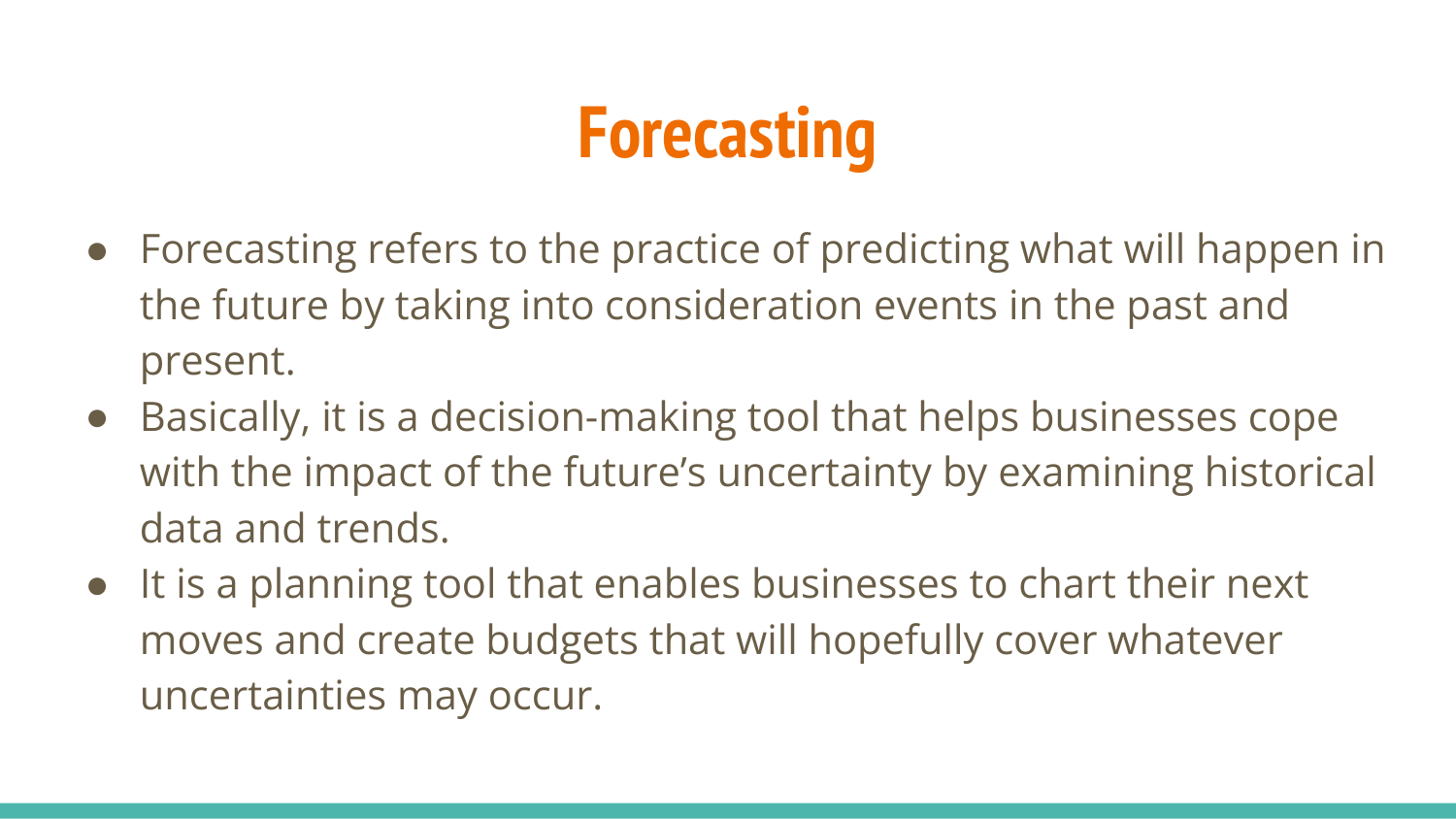

# Forecasting
Forecasting refers to the practice of predicting what will happen in the future by taking into consideration events in the past and present.
Basically, it is a decision-making tool that helps businesses cope with the impact of the future’s uncertainty by examining historical data and trends.
It is a planning tool that enables businesses to chart their next moves and create budgets that will hopefully cover whatever uncertainties may occur.